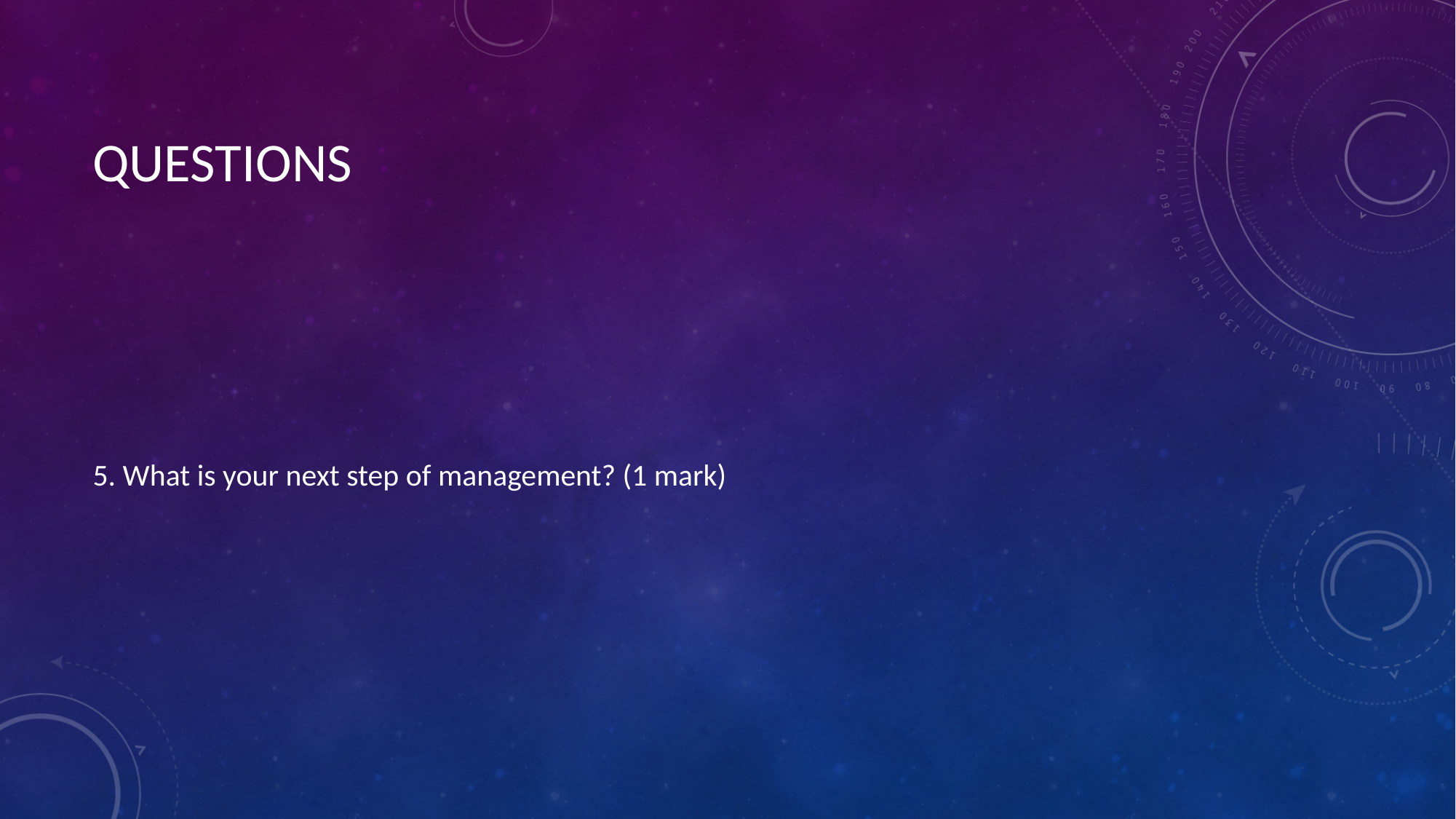

# questions
5. What is your next step of management? (1 mark)